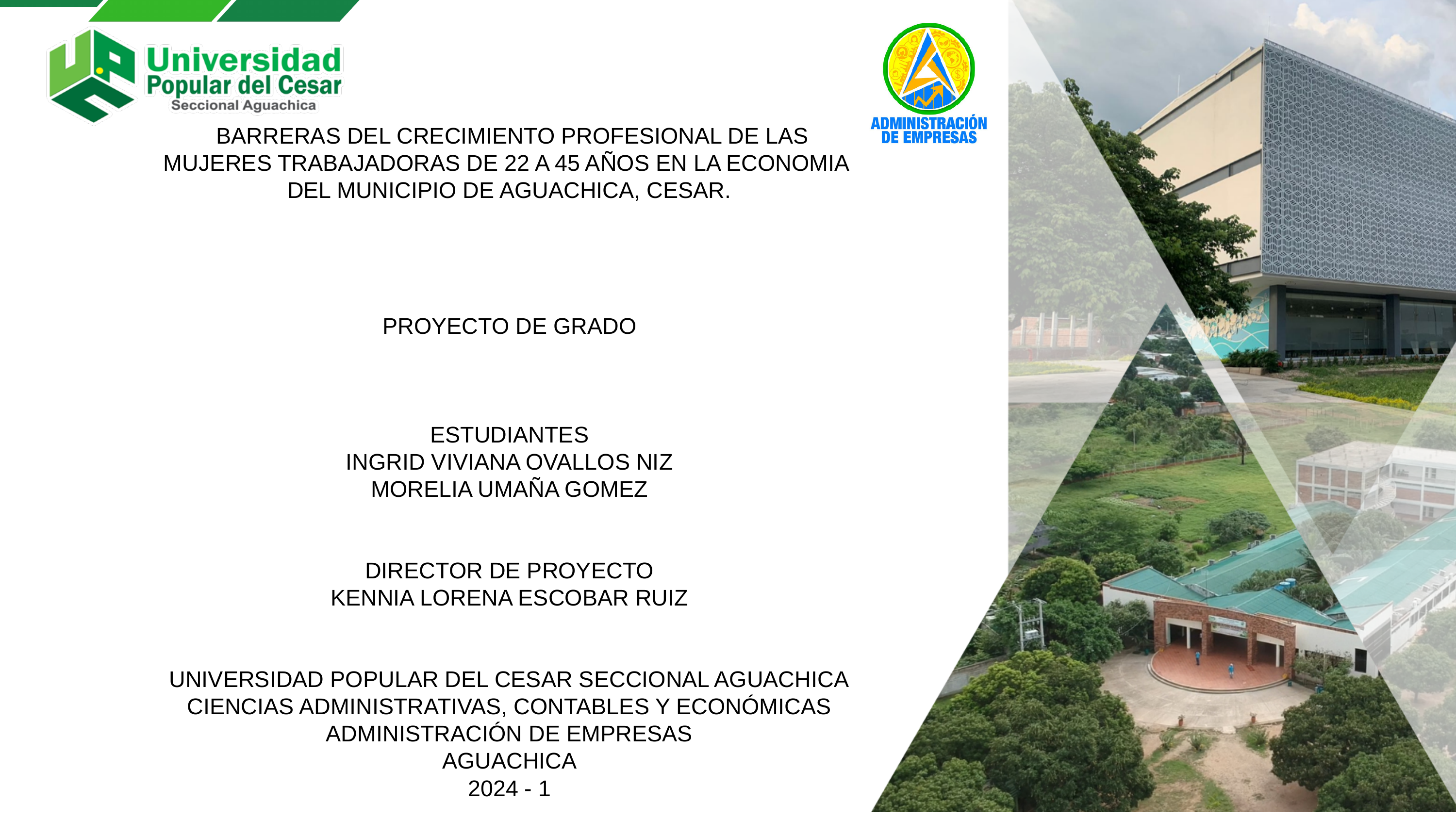

BARRERAS DEL CRECIMIENTO PROFESIONAL DE LAS MUJERES TRABAJADORAS DE 22 A 45 AÑOS EN LA ECONOMIA  DEL MUNICIPIO DE AGUACHICA, CESAR.

PROYECTO DE GRADO

ESTUDIANTES
INGRID VIVIANA OVALLOS NIZ
MORELIA UMAÑA GOMEZ

DIRECTOR DE PROYECTO
KENNIA LORENA ESCOBAR RUIZ

UNIVERSIDAD POPULAR DEL CESAR SECCIONAL AGUACHICA
CIENCIAS ADMINISTRATIVAS, CONTABLES Y ECONÓMICAS
ADMINISTRACIÓN DE EMPRESAS
AGUACHICA
2024 - 1